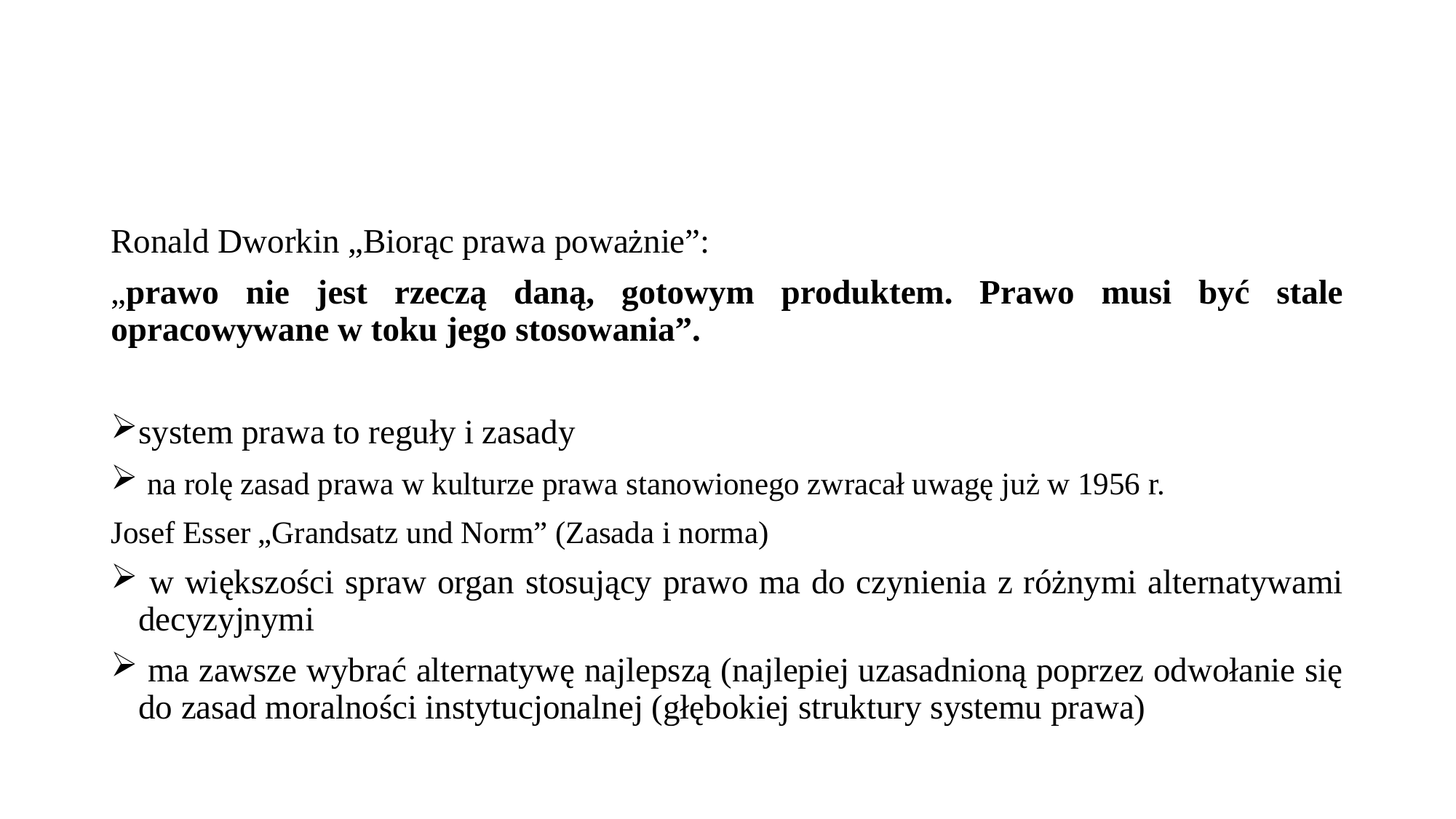

#
Ronald Dworkin „Biorąc prawa poważnie”:
„prawo nie jest rzeczą daną, gotowym produktem. Prawo musi być stale opracowywane w toku jego stosowania”.

system prawa to reguły i zasady
 na rolę zasad prawa w kulturze prawa stanowionego zwracał uwagę już w 1956 r.
Josef Esser „Grandsatz und Norm” (Zasada i norma)
 w większości spraw organ stosujący prawo ma do czynienia z różnymi alternatywami decyzyjnymi
 ma zawsze wybrać alternatywę najlepszą (najlepiej uzasadnioną poprzez odwołanie się do zasad moralności instytucjonalnej (głębokiej struktury systemu prawa)